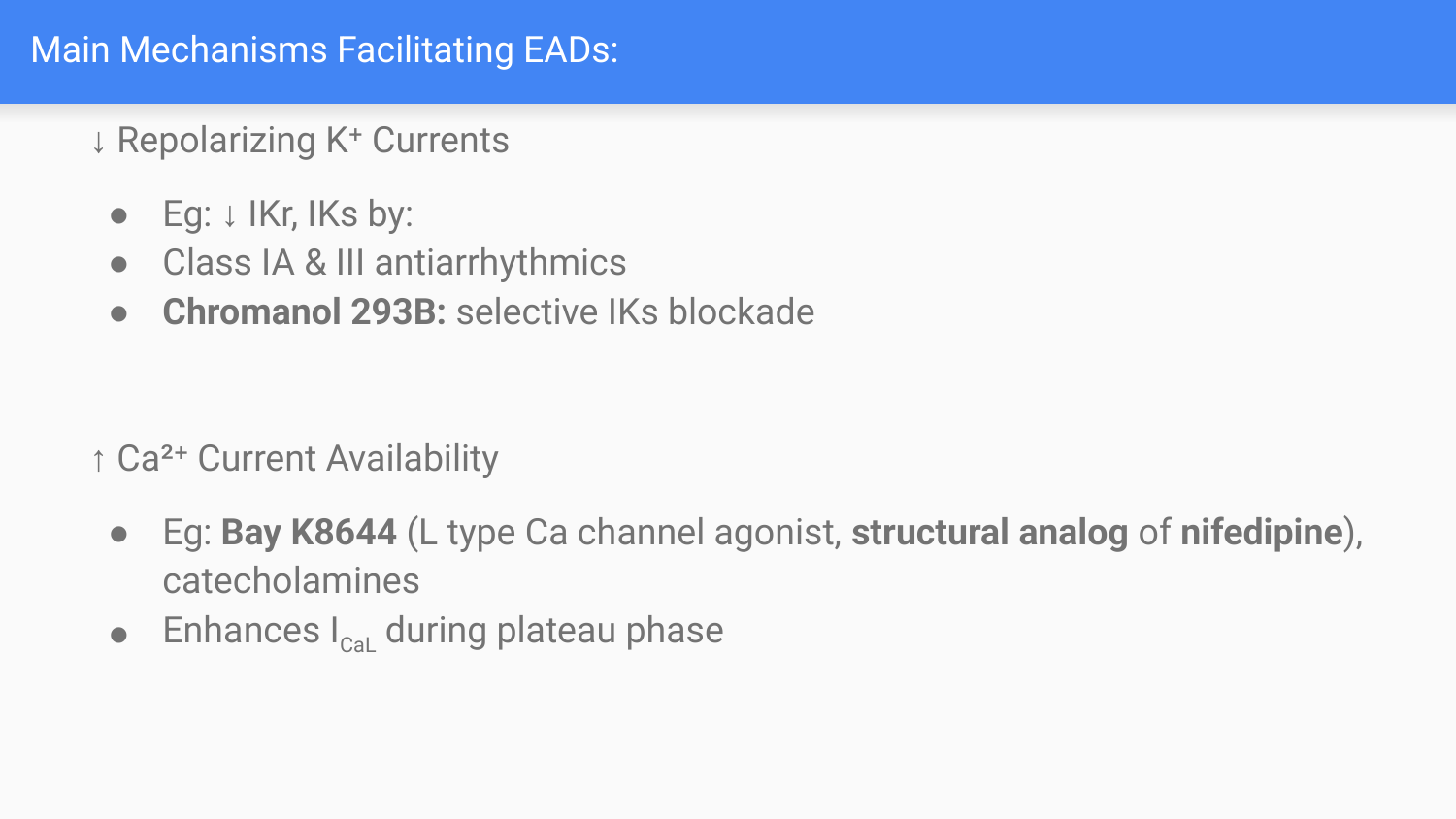

# Main Mechanisms Facilitating EADs:
↓ Repolarizing K⁺ Currents
Eg: ↓ IKr, IKs by:
Class IA & III antiarrhythmics
Chromanol 293B: selective IKs blockade

↑ Ca²⁺ Current Availability
Eg: Bay K8644 (L type Ca channel agonist, structural analog of nifedipine), catecholamines
Enhances ICaL during plateau phase